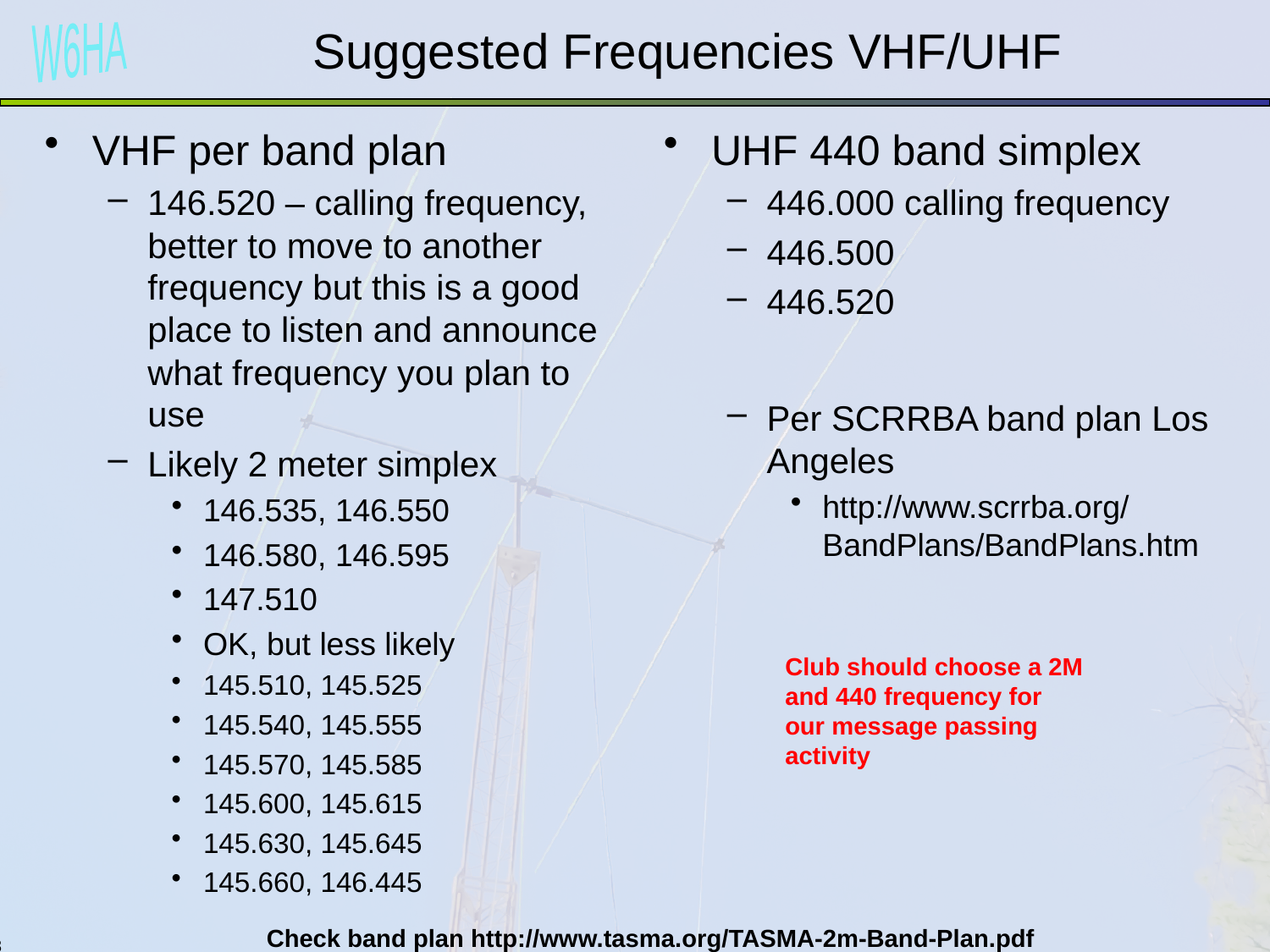

# Suggested Frequencies VHF/UHF
VHF per band plan
146.520 – calling frequency, better to move to another frequency but this is a good place to listen and announce what frequency you plan to use
Likely 2 meter simplex
146.535, 146.550
146.580, 146.595
147.510
OK, but less likely
145.510, 145.525
145.540, 145.555
145.570, 145.585
145.600, 145.615
145.630, 145.645
145.660, 146.445

UHF 440 band simplex
446.000 calling frequency
446.500
446.520

Per SCRRBA band plan Los Angeles
http://www.scrrba.org/BandPlans/BandPlans.htm
Club should choose a 2M and 440 frequency for our message passing activity
Check band plan http://www.tasma.org/TASMA-2m-Band-Plan.pdf